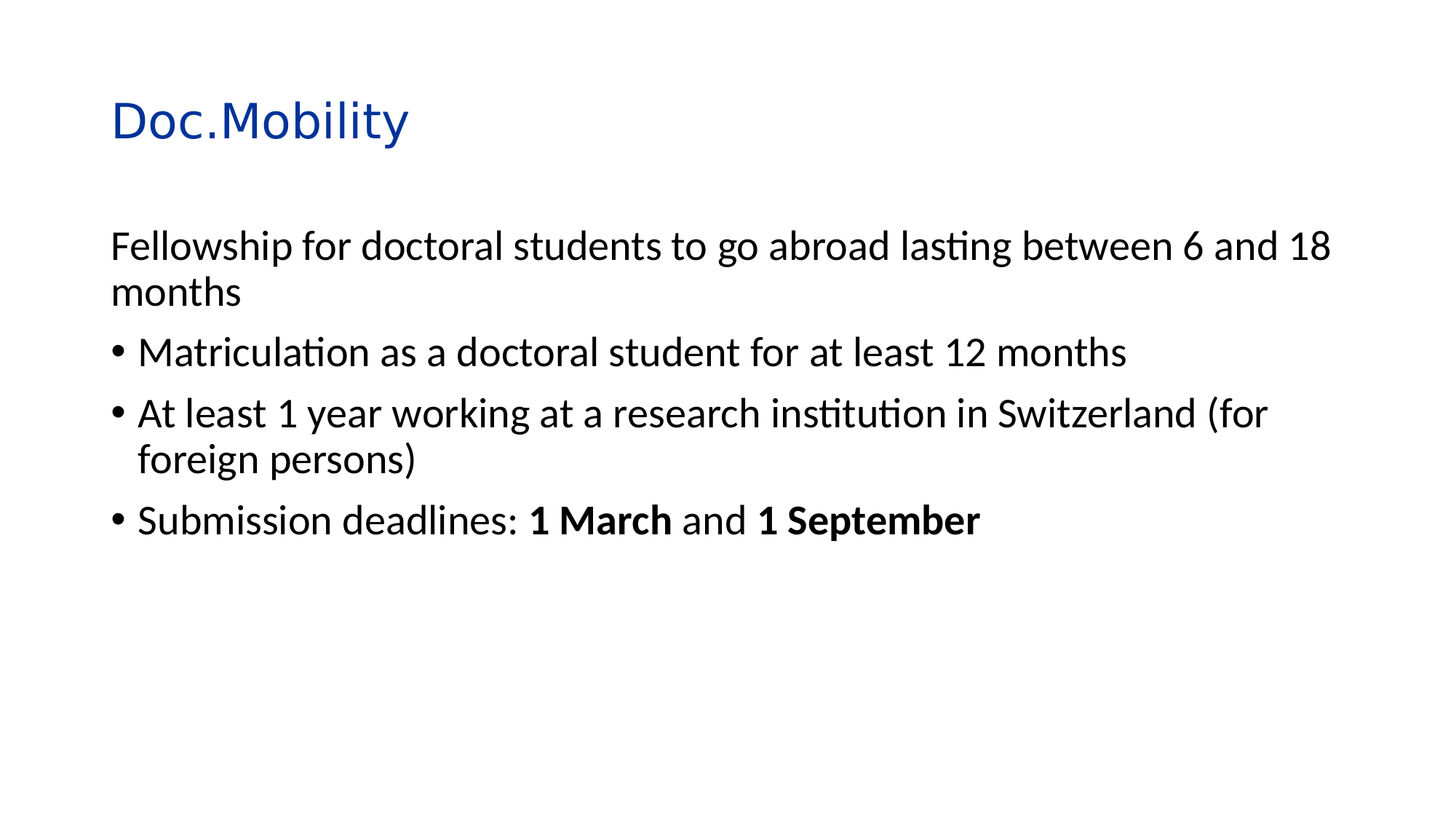

# Doc.Mobility
Fellowship for doctoral students to go abroad lasting between 6 and 18 months
Matriculation as a doctoral student for at least 12 months
At least 1 year working at a research institution in Switzerland (for foreign persons)
Submission deadlines: 1 March and 1 September